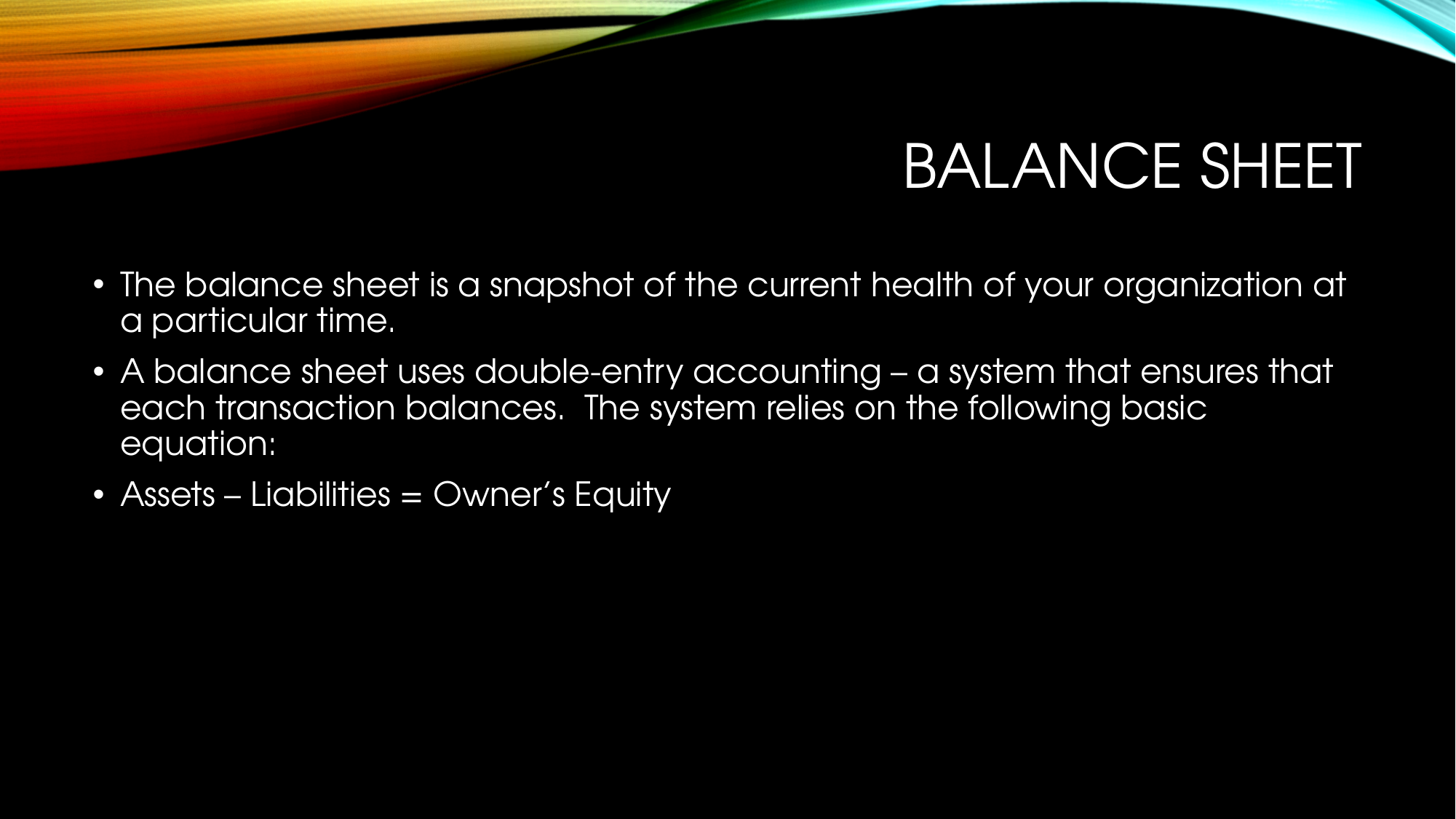

# Balance Sheet
The balance sheet is a snapshot of the current health of your organization at a particular time.
A balance sheet uses double-entry accounting – a system that ensures that each transaction balances.  The system relies on the following basic equation:
Assets – Liabilities = Owner’s Equity